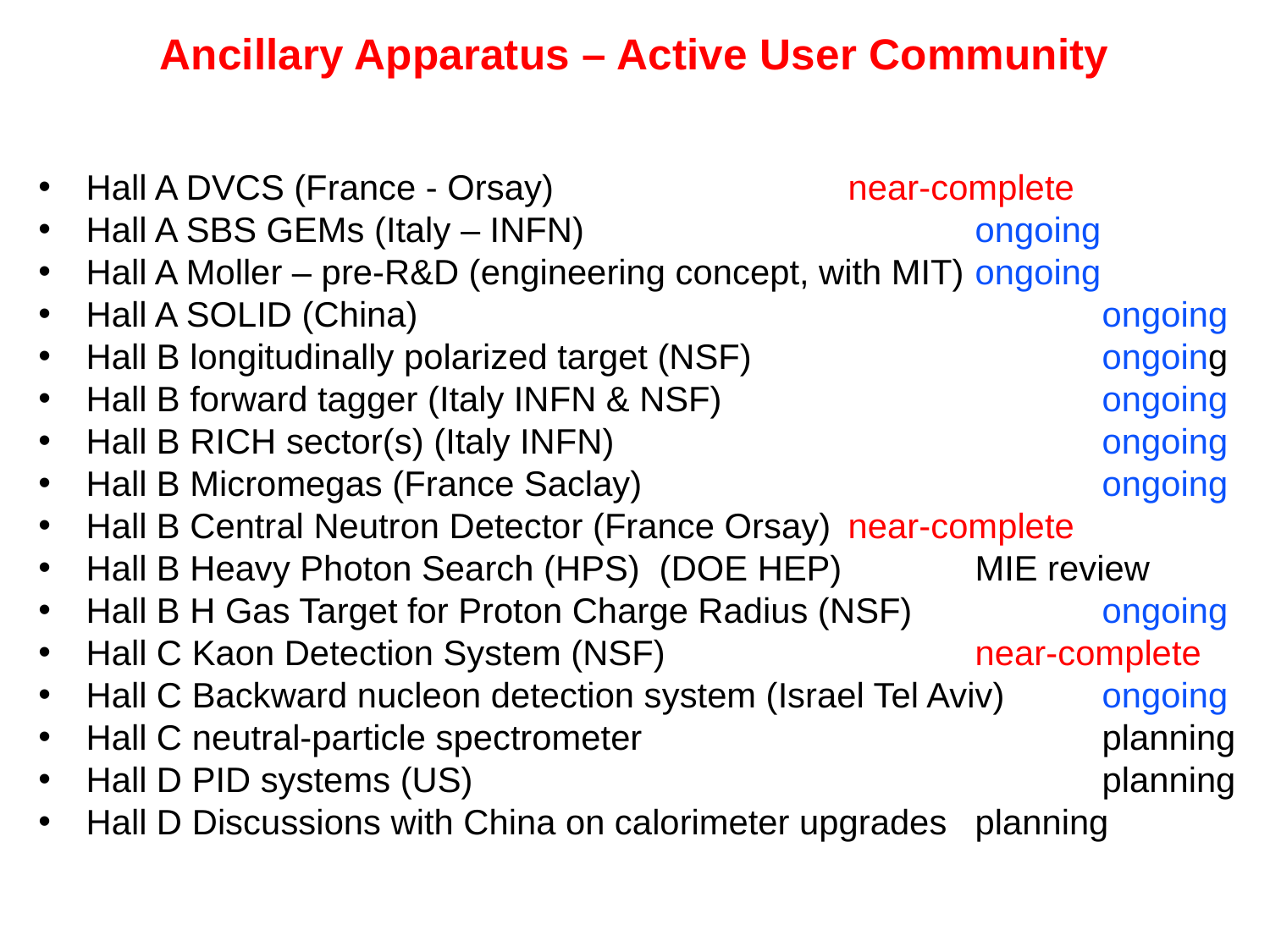

# Ancillary Apparatus – Active User Community
Hall A DVCS (France - Orsay)			near-complete
Hall A SBS GEMs (Italy – INFN)				ongoing
Hall A Moller – pre-R&D (engineering concept, with MIT)	ongoing
Hall A SOLID (China)						ongoing
Hall B longitudinally polarized target (NSF)			ongoing
Hall B forward tagger (Italy INFN & NSF)			ongoing
Hall B RICH sector(s) (Italy INFN)				ongoing
Hall B Micromegas (France Saclay)				ongoing
Hall B Central Neutron Detector (France Orsay)	near-complete
Hall B Heavy Photon Search (HPS)  (DOE HEP)		MIE review
Hall B H Gas Target for Proton Charge Radius (NSF) 		ongoing
Hall C Kaon Detection System (NSF)			near-complete
Hall C Backward nucleon detection system (Israel Tel Aviv)  	ongoing
Hall C neutral-particle spectrometer				planning
Hall D PID systems (US)					planning
Hall D Discussions with China on calorimeter upgrades	planning